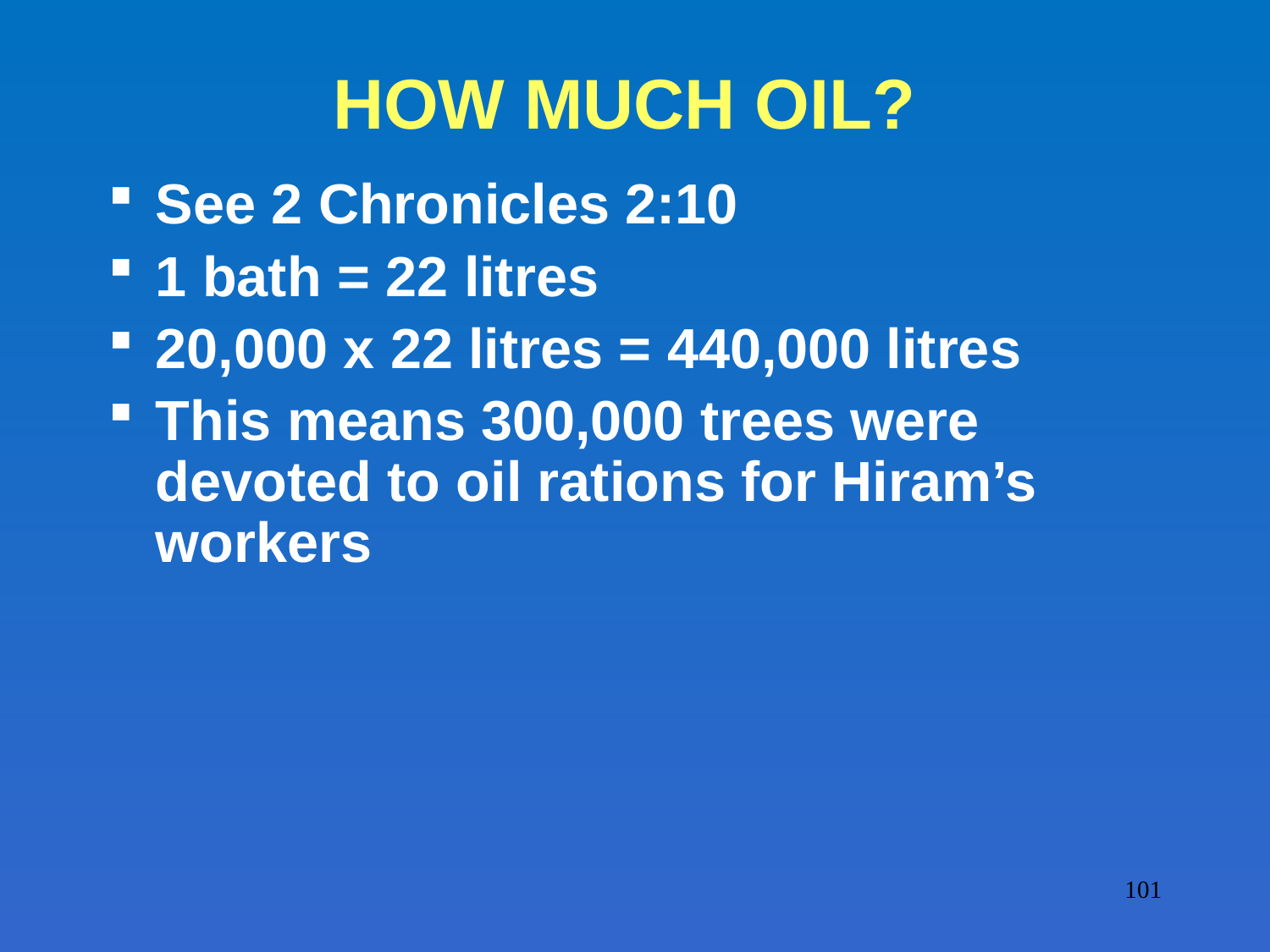

# HOW MUCH OIL?
See 2 Chronicles 2:10
1 bath = 22 litres
20,000 x 22 litres = 440,000 litres
This means 300,000 trees were devoted to oil rations for Hiram’s workers
101